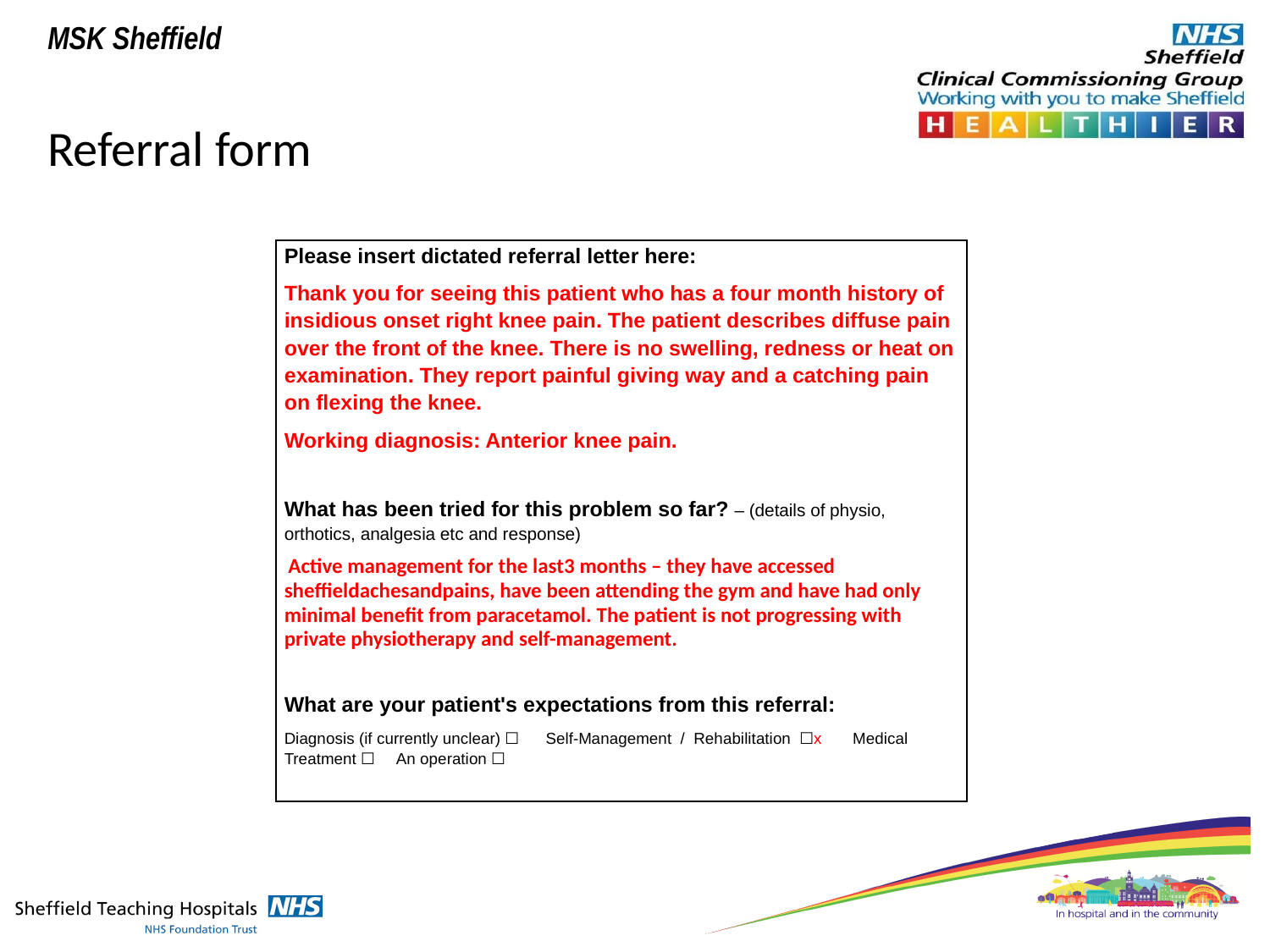

# Referral form
| Please insert dictated referral letter here: Thank you for seeing this patient who has a four month history of insidious onset right knee pain. The patient describes diffuse pain over the front of the knee. There is no swelling, redness or heat on examination. They report painful giving way and a catching pain on flexing the knee. Working diagnosis: Anterior knee pain.   What has been tried for this problem so far? – (details of physio, orthotics, analgesia etc and response) Active management for the last3 months – they have accessed sheffieldachesandpains, have been attending the gym and have had only minimal benefit from paracetamol. The patient is not progressing with private physiotherapy and self-management.   What are your patient's expectations from this referral: Diagnosis (if currently unclear) ☐ Self-Management / Rehabilitation ☐x Medical Treatment ☐ An operation ☐ |
| --- |